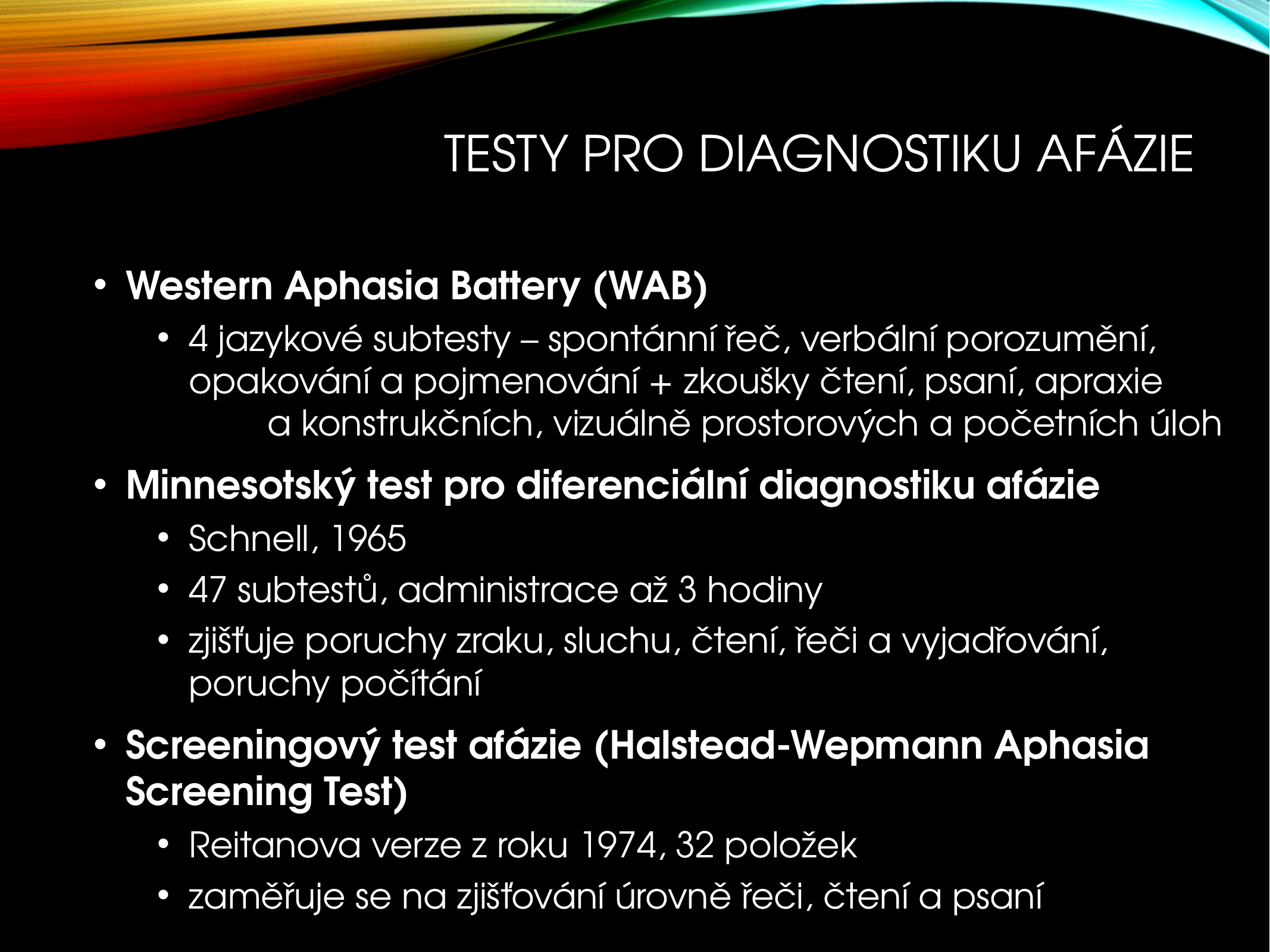

# Testy pro diagnostiku afázie
Western Aphasia Battery (WAB)
4 jazykové subtesty – spontánní řeč, verbální porozumění, opakování a pojmenování + zkoušky čtení, psaní, apraxie               a konstrukčních, vizuálně prostorových a početních úloh
Minnesotský test pro diferenciální diagnostiku afázie
Schnell, 1965
47 subtestů, administrace až 3 hodiny
zjišťuje poruchy zraku, sluchu, čtení, řeči a vyjadřování, poruchy počítání
Screeningový test afázie (Halstead-Wepmann Aphasia Screening Test)
Reitanova verze z roku 1974, 32 položek
zaměřuje se na zjišťování úrovně řeči, čtení a psaní